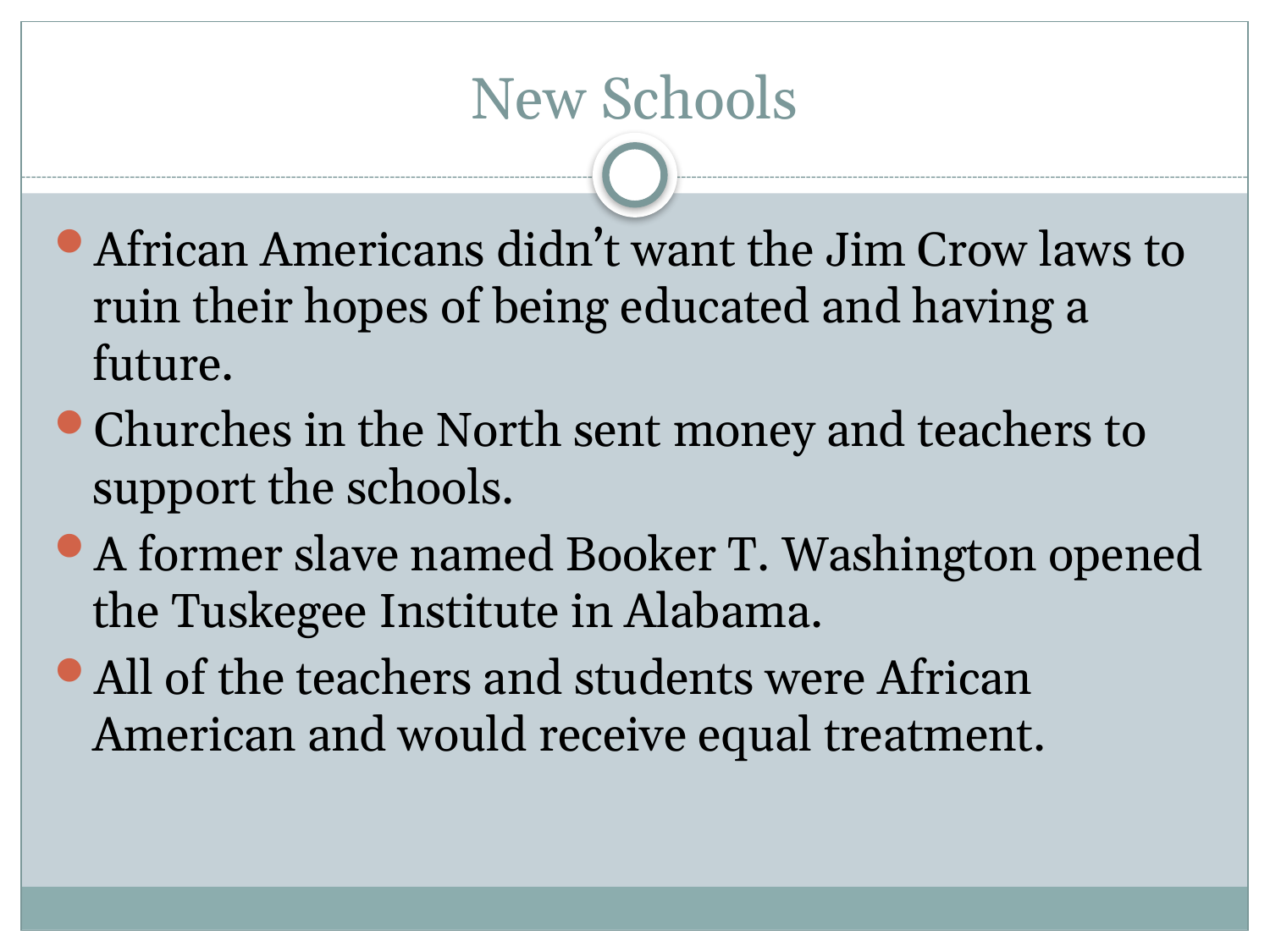

# New Schools
African Americans didn’t want the Jim Crow laws to ruin their hopes of being educated and having a future.
Churches in the North sent money and teachers to support the schools.
A former slave named Booker T. Washington opened the Tuskegee Institute in Alabama.
All of the teachers and students were African American and would receive equal treatment.